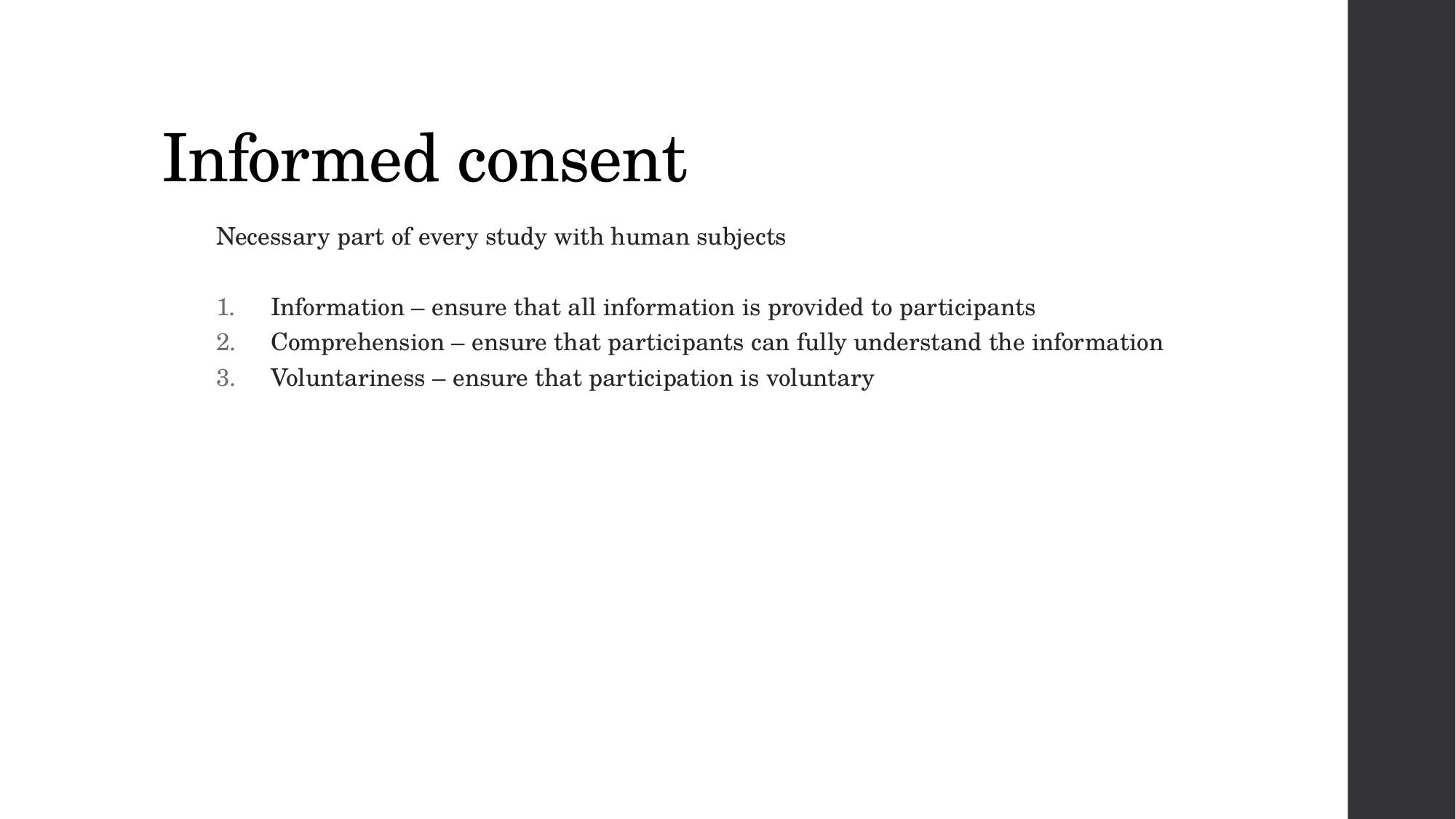

# Informed consent
Necessary part of every study with human subjects

Information – ensure that all information is provided to participants
Comprehension – ensure that participants can fully understand the information
Voluntariness – ensure that participation is voluntary